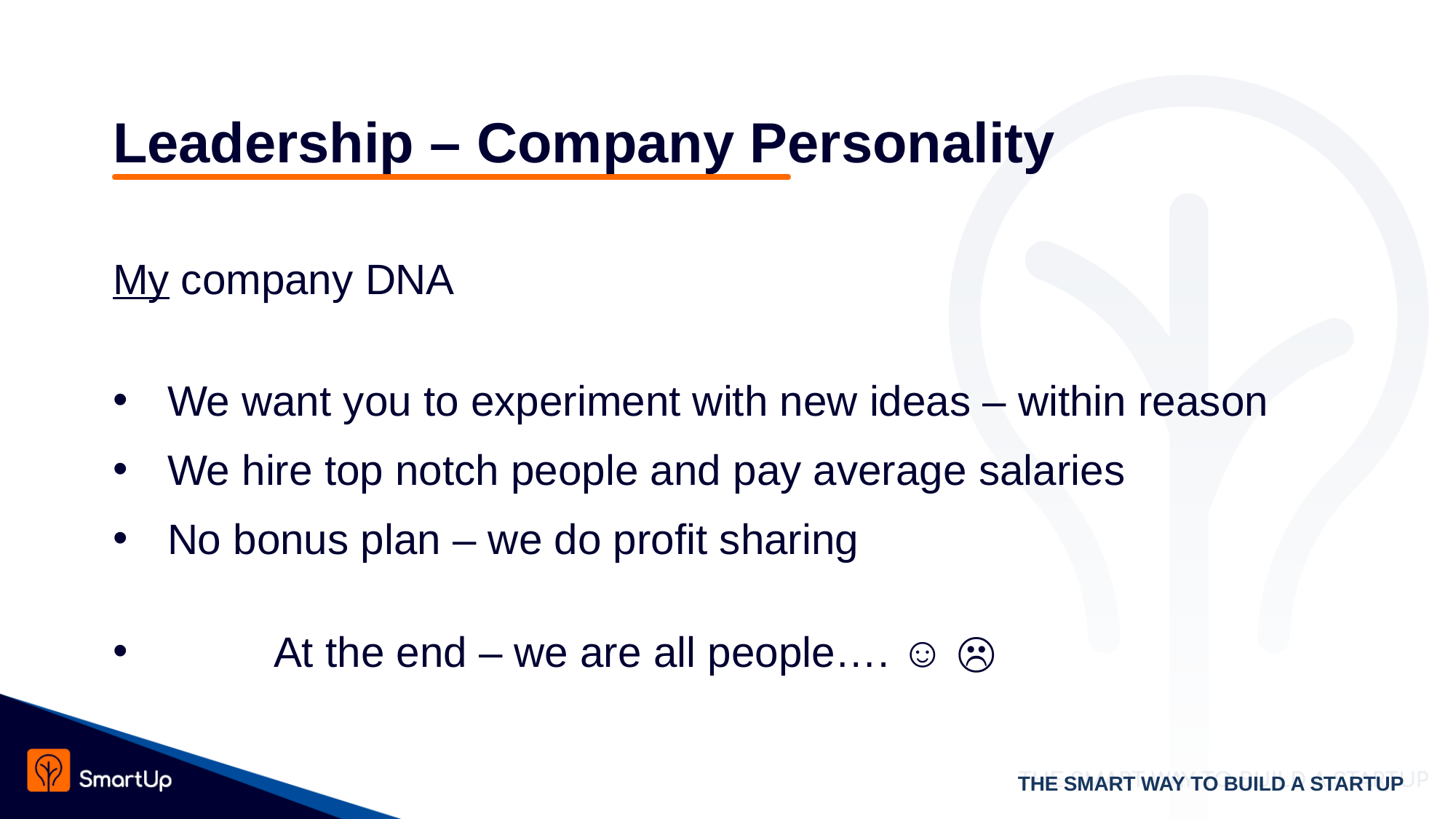

# Leadership – Company Personality

My company DNA

We want you to experiment with new ideas – within reason
We hire top notch people and pay average salaries
No bonus plan – we do profit sharing

         At the end – we are all people…. ☺ ☹
THE SMART WAY TO BUILD A STARTUP